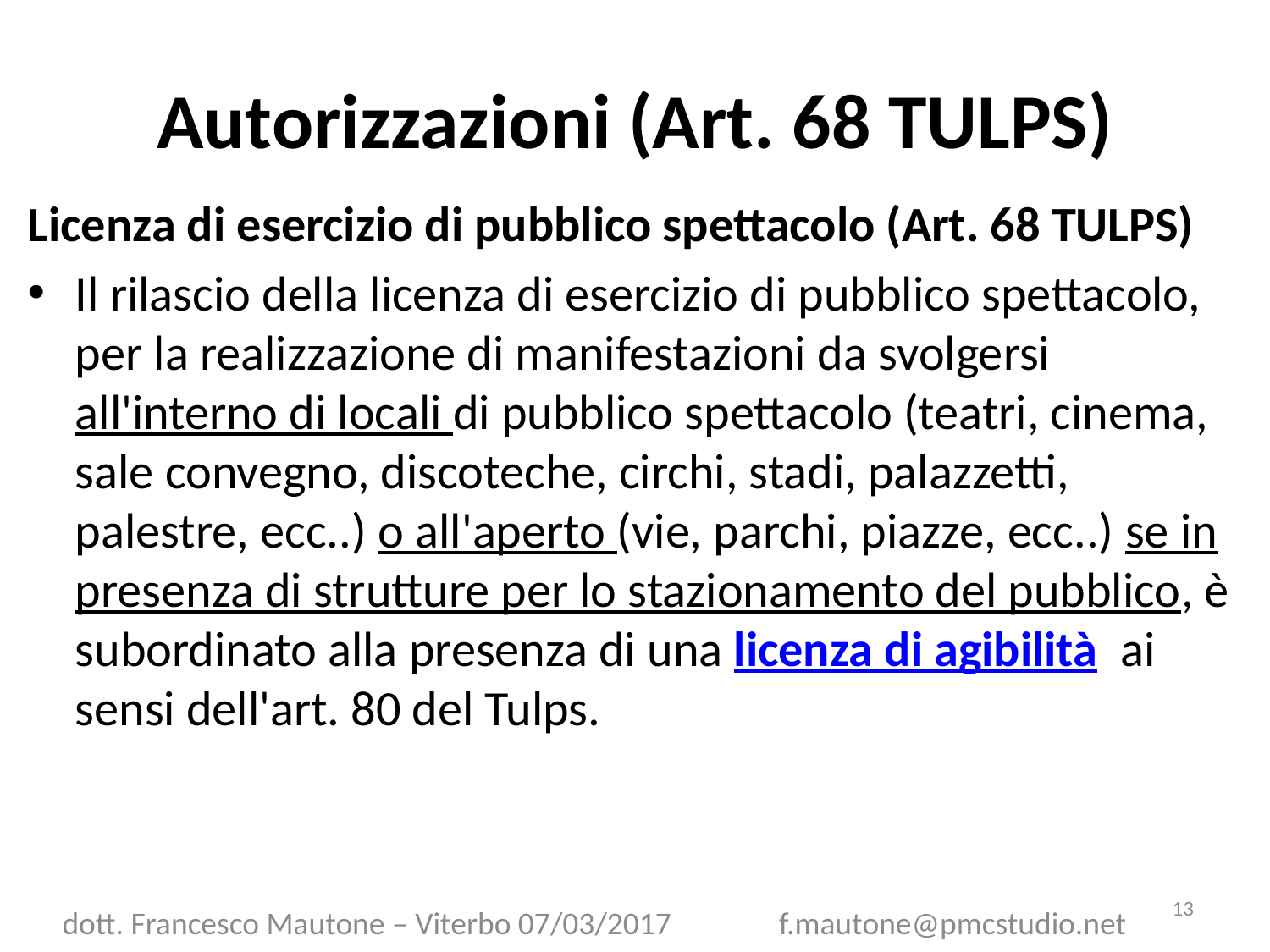

# Autorizzazioni (Art. 68 TULPS)
Licenza di esercizio di pubblico spettacolo (Art. 68 TULPS)
Il rilascio della licenza di esercizio di pubblico spettacolo, per la realizzazione di manifestazioni da svolgersi all'interno di locali di pubblico spettacolo (teatri, cinema, sale convegno, discoteche, circhi, stadi, palazzetti, palestre, ecc..) o all'aperto (vie, parchi, piazze, ecc..) se in presenza di strutture per lo stazionamento del pubblico, è subordinato alla presenza di una licenza di agibilità  ai sensi dell'art. 80 del Tulps.
13
dott. Francesco Mautone – Viterbo 07/03/2017               f.mautone@pmcstudio.net